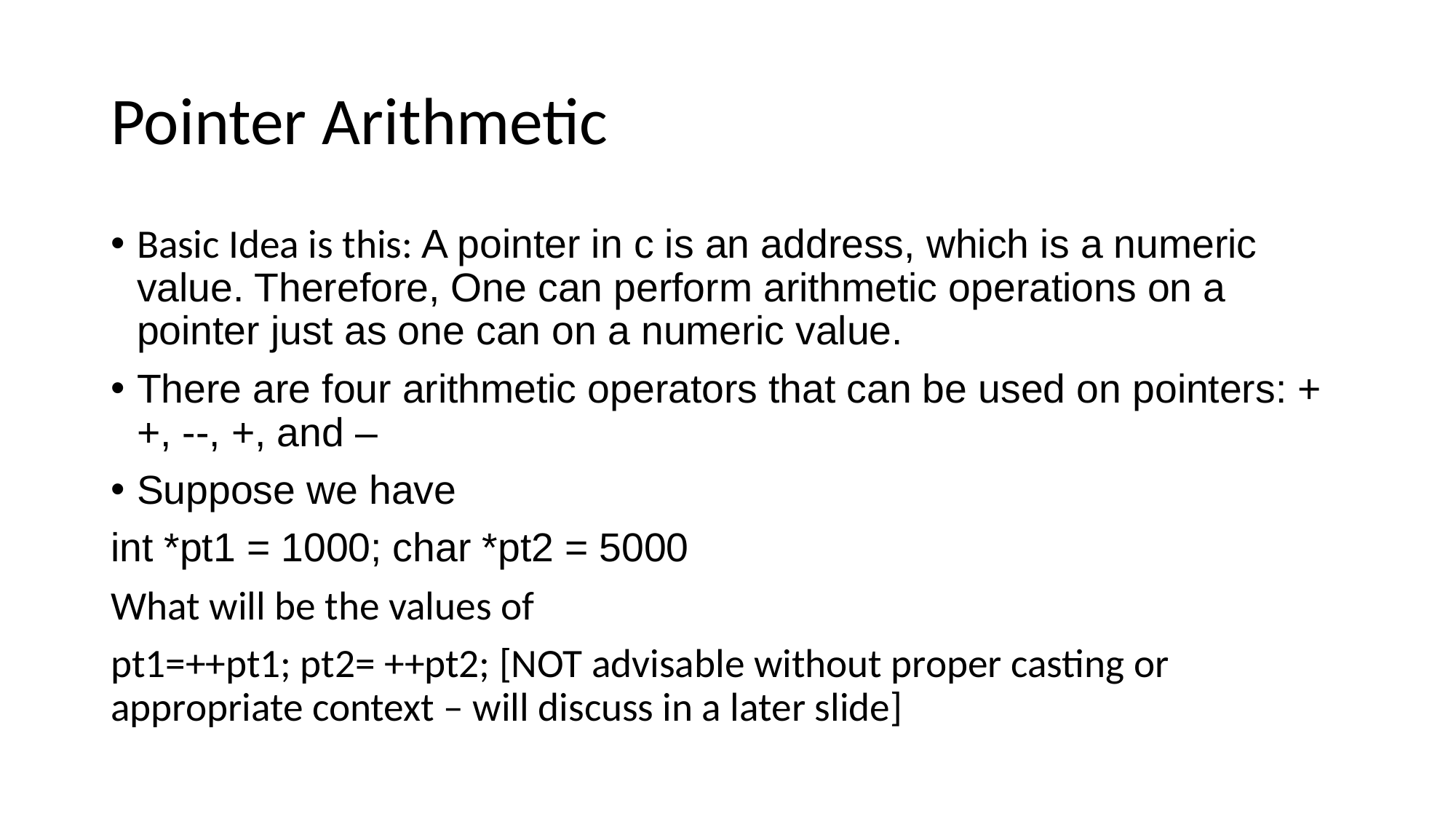

# Pointer Arithmetic
Basic Idea is this: A pointer in c is an address, which is a numeric value. Therefore, One can perform arithmetic operations on a pointer just as one can on a numeric value.
There are four arithmetic operators that can be used on pointers: ++, --, +, and –
Suppose we have
int *pt1 = 1000; char *pt2 = 5000
What will be the values of
pt1=++pt1; pt2= ++pt2; [NOT advisable without proper casting or appropriate context – will discuss in a later slide]